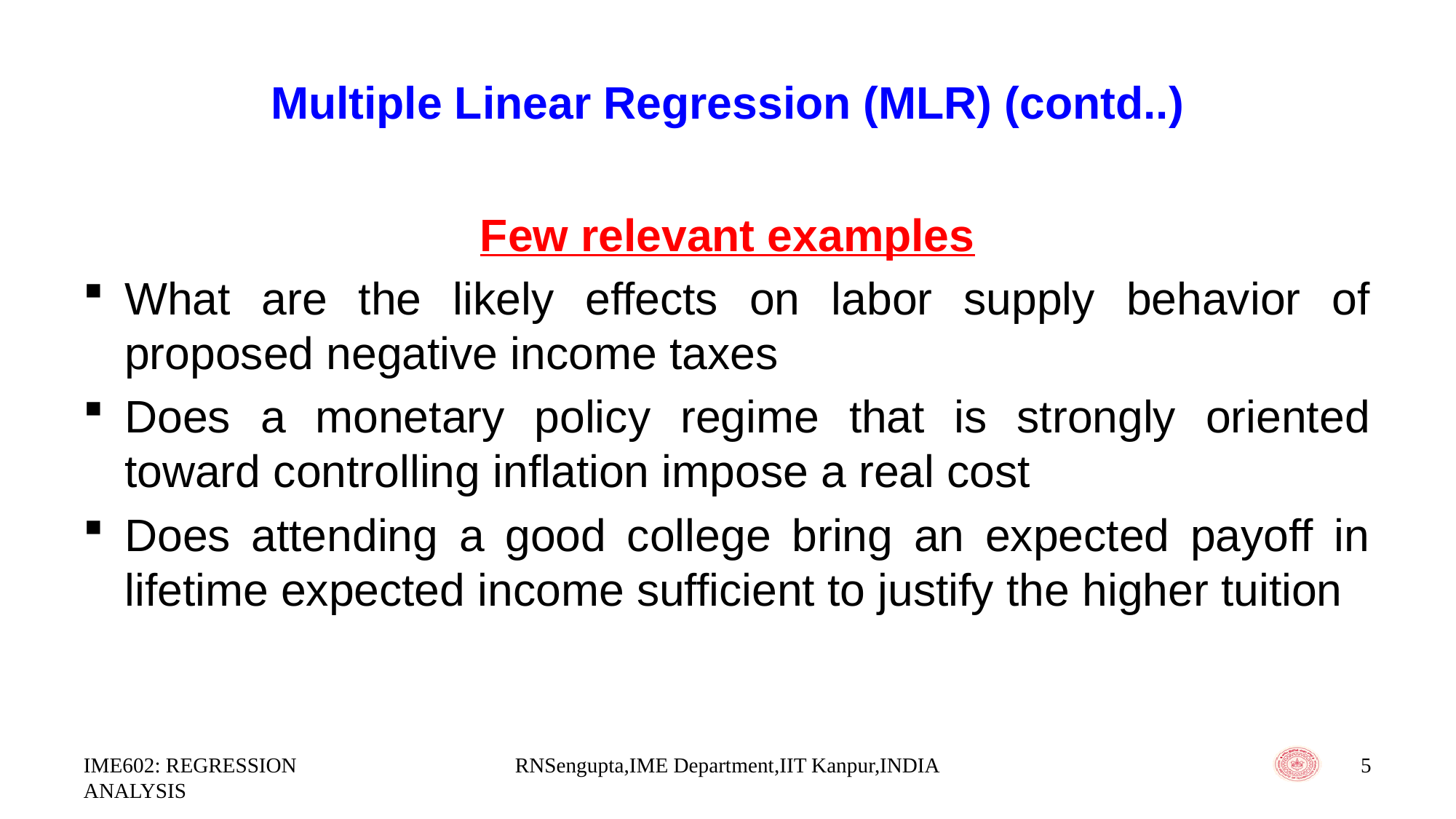

# Multiple Linear Regression (MLR) (contd..)
Few relevant examples
What are the likely effects on labor supply behavior of proposed negative income taxes
Does a monetary policy regime that is strongly oriented toward controlling inflation impose a real cost
Does attending a good college bring an expected payoff in lifetime expected income sufficient to justify the higher tuition
IME602: REGRESSION ANALYSIS
RNSengupta,IME Department,IIT Kanpur,INDIA
5